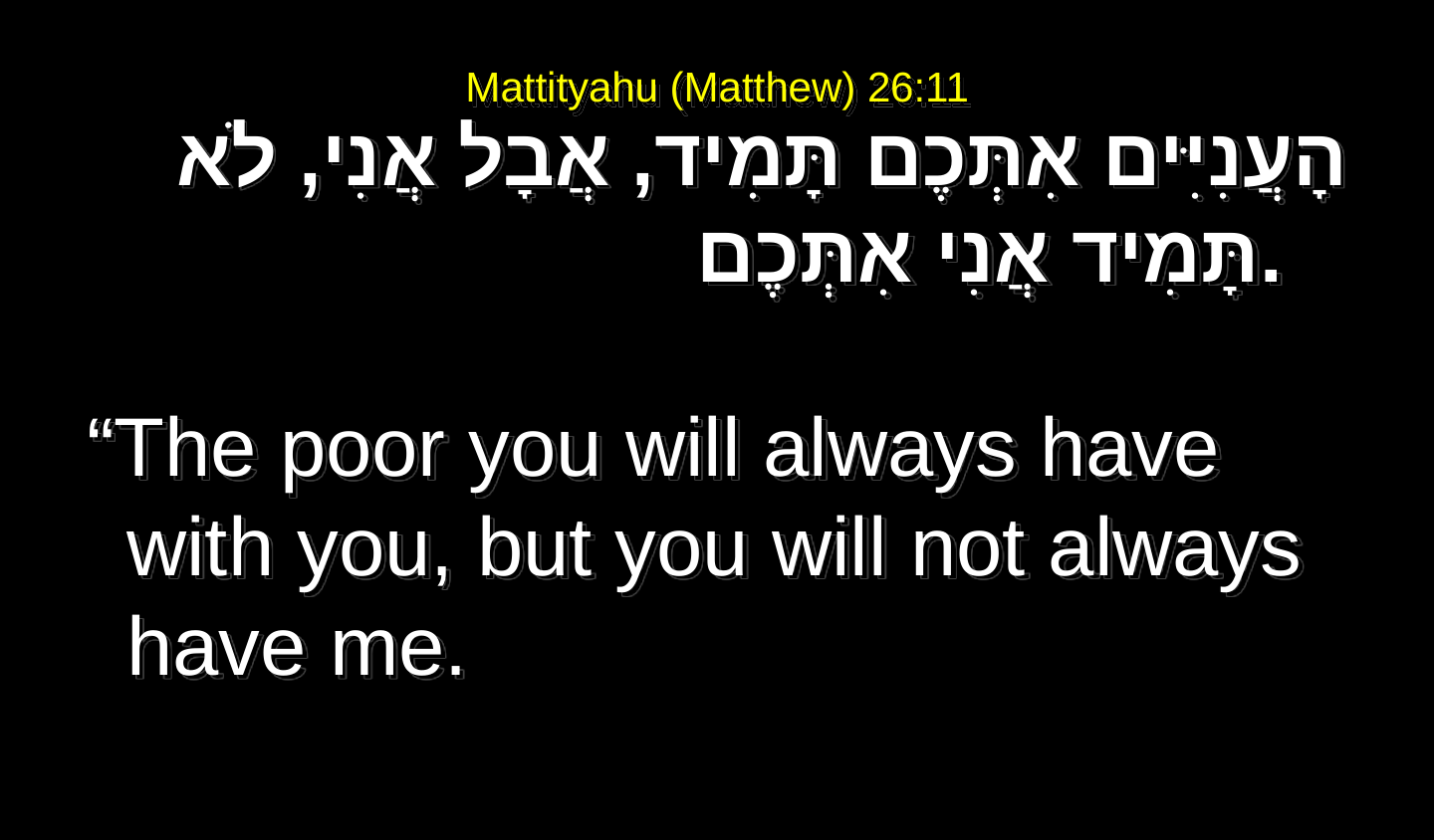

# Mattityahu (Matthew) 26:11
הָעֲנִיִּים אִתְּכֶם תָּמִיד, אֲבָל אֲנִי, לֹא תָּמִיד אֲנִי אִתְּכֶם.

“The poor you will always have with you, but you will not always have me.